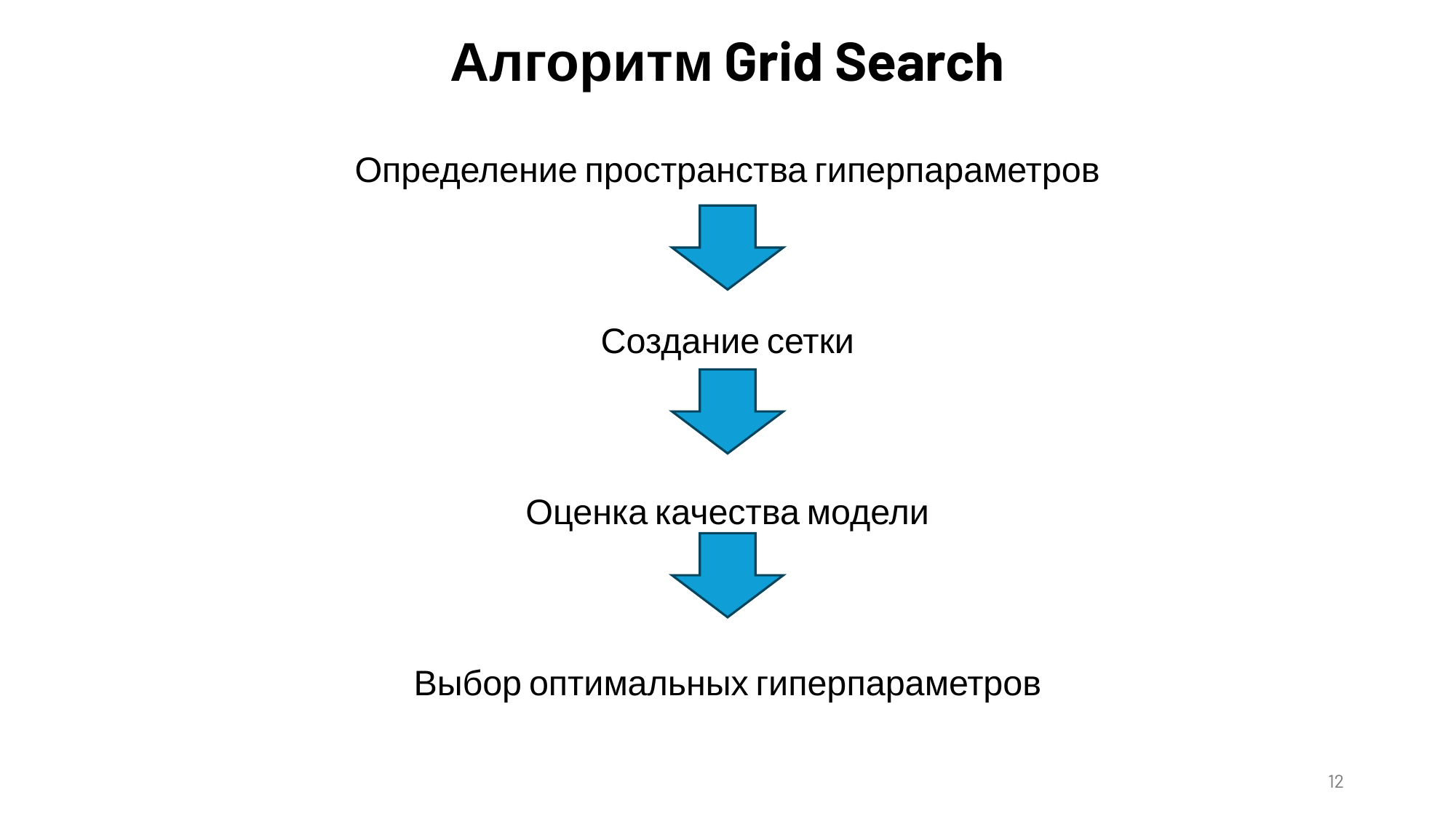

# Алгоритм Grid Search
Определение пространства гиперпараметров

Создание сетки

Оценка качества модели

Выбор оптимальных гиперпараметров

12